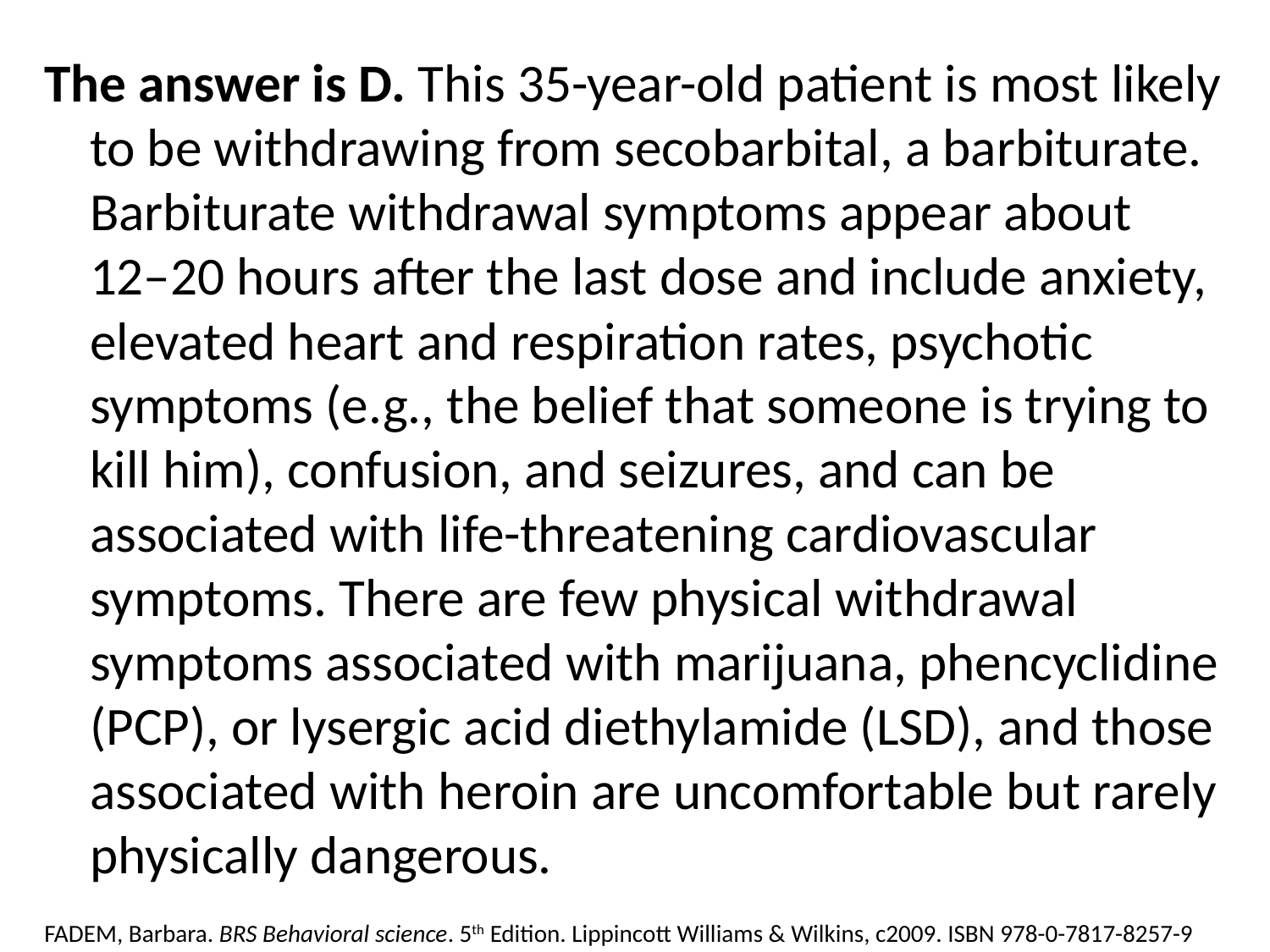

The answer is D. This 35-year-old patient is most likely to be withdrawing from secobarbital, a barbiturate. Barbiturate withdrawal symptoms appear about 12–20 hours after the last dose and include anxiety, elevated heart and respiration rates, psychotic symptoms (e.g., the belief that someone is trying to kill him), confusion, and seizures, and can be associated with life-threatening cardiovascular symptoms. There are few physical withdrawal symptoms associated with marijuana, phencyclidine (PCP), or lysergic acid diethylamide (LSD), and those associated with heroin are uncomfortable but rarely physically dangerous.

FADEM, Barbara. BRS Behavioral science. 5th Edition. Lippincott Williams & Wilkins, c2009. ISBN 978-0-7817-8257-9